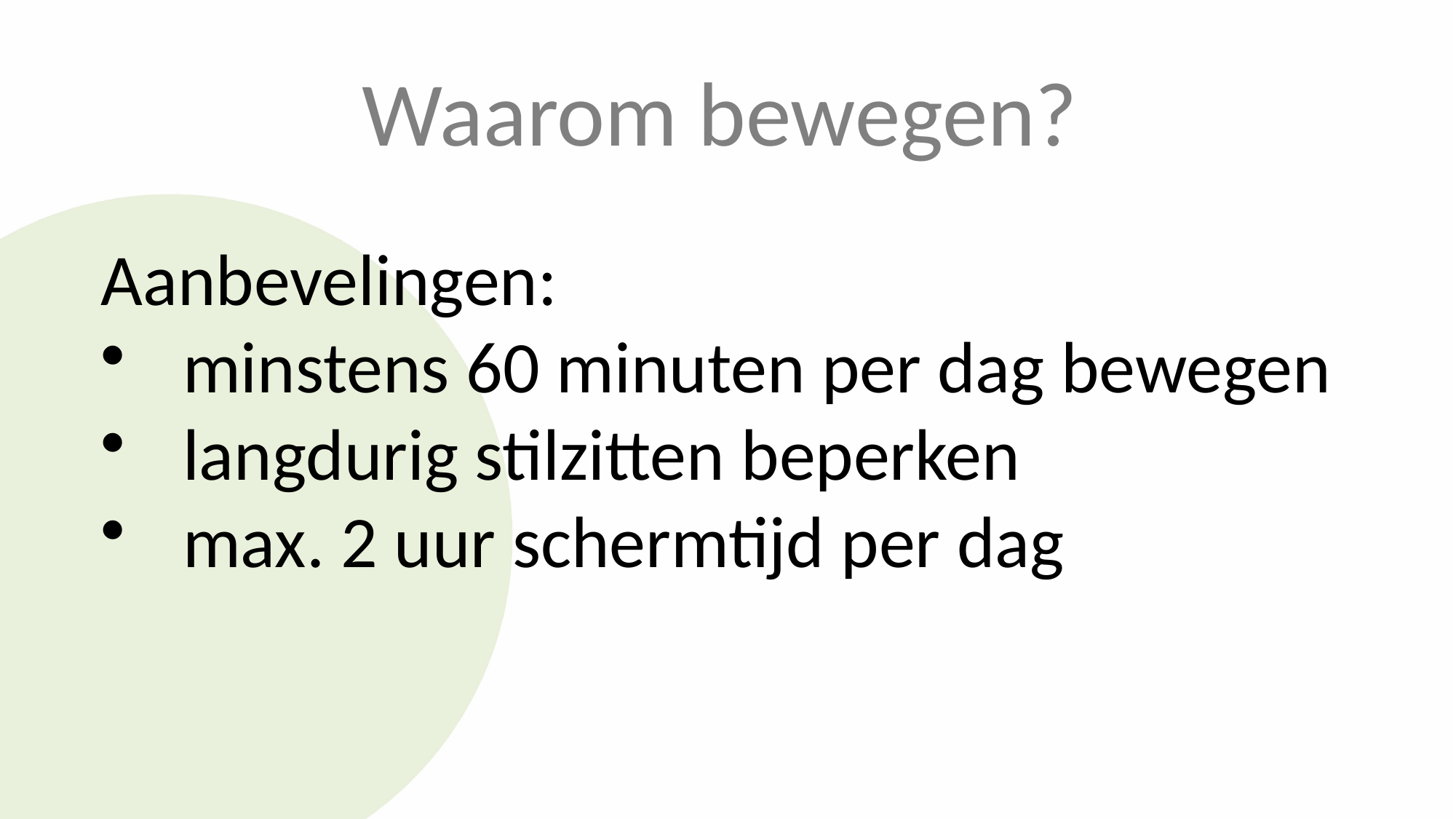

Waarom bewegen?

Aanbevelingen:
minstens 60 minuten per dag bewegen
langdurig stilzitten beperken
max. 2 uur schermtijd per dag